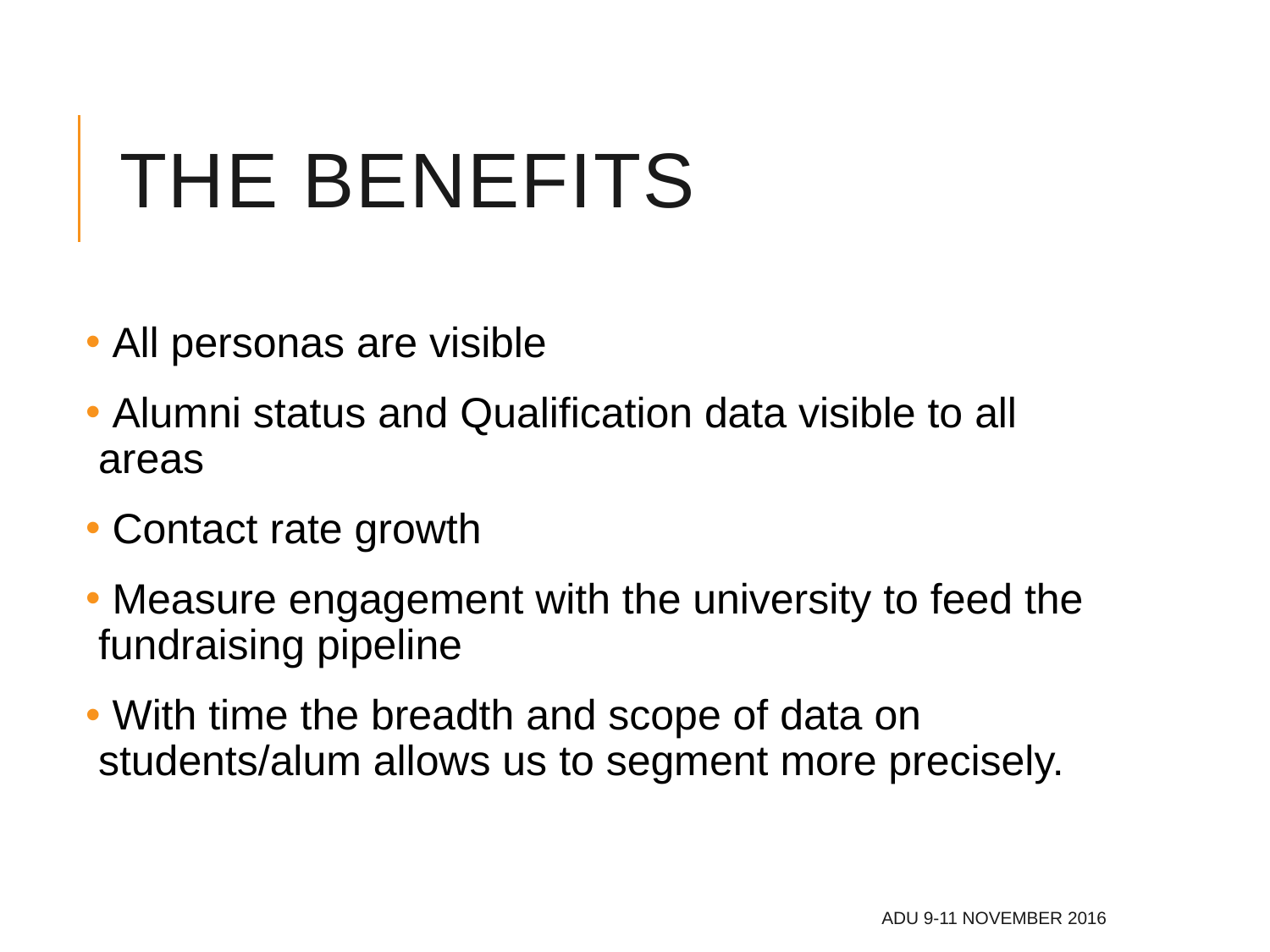

# The benefits
 All personas are visible
 Alumni status and Qualification data visible to all areas
 Contact rate growth
 Measure engagement with the university to feed the fundraising pipeline
 With time the breadth and scope of data on students/alum allows us to segment more precisely.

ADU 9-11 November 2016